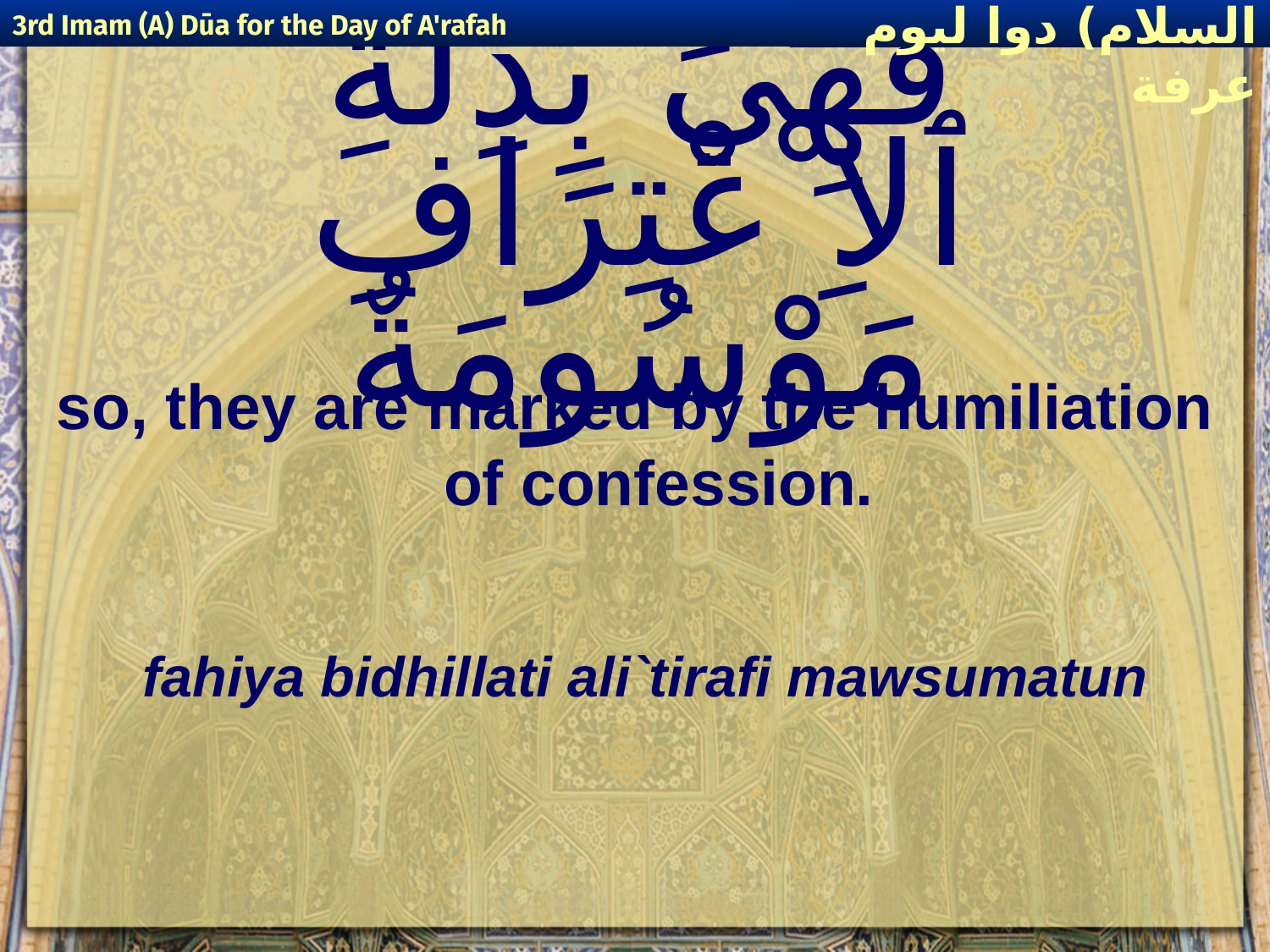

3rd Imam (A) Dūa for the Day of A'rafah
إمام حسين(عليه السلام) دوا ليوم عرفة
# فَهِيَ بِذِلَّةِ ٱلاِﹾعْتِرَافِ مَوْسُومَةٌ
so, they are marked by the humiliation of confession.
fahiya bidhillati ali`tirafi mawsumatun